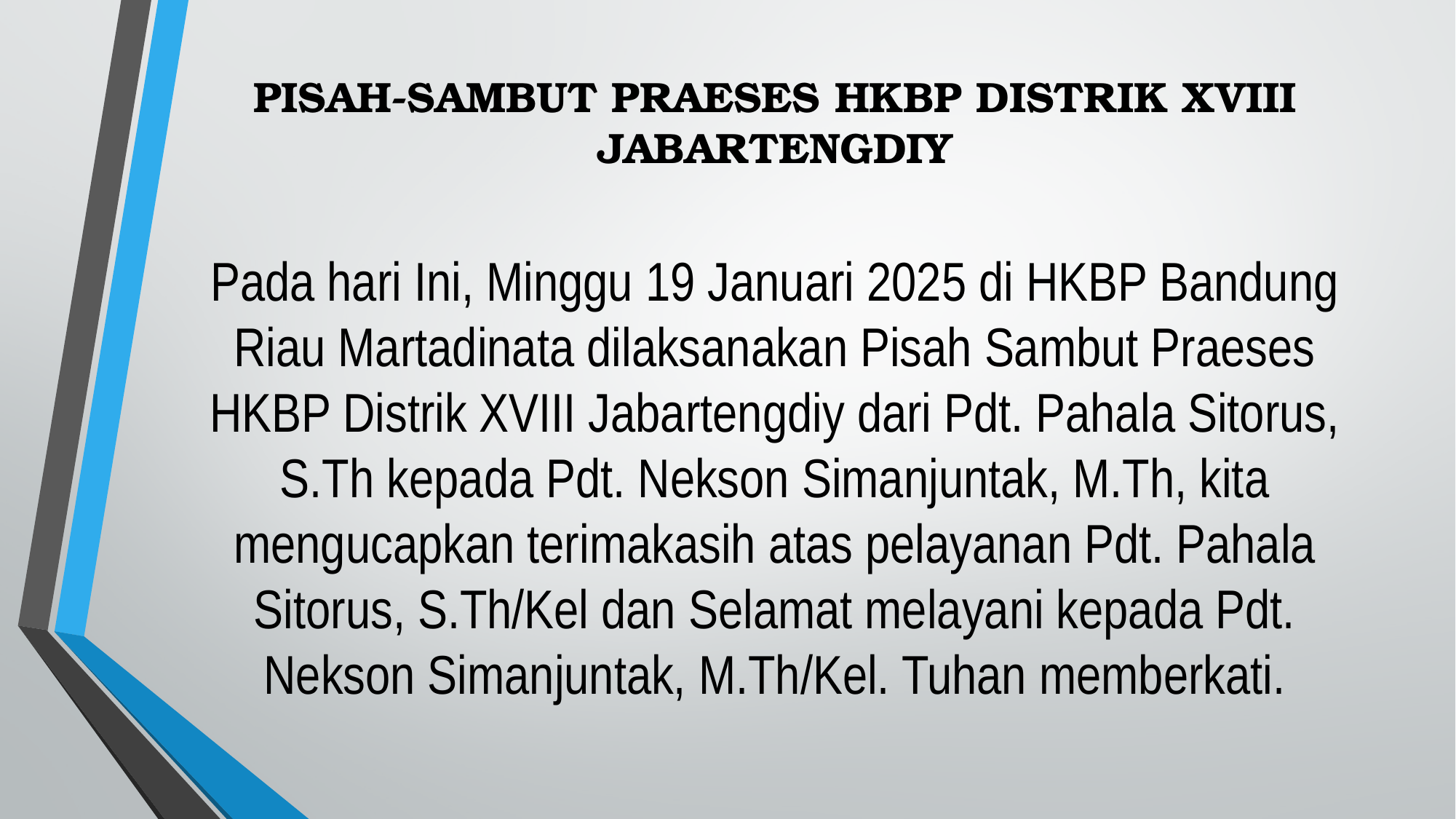

# PISAH-SAMBUT PRAESES HKBP DISTRIK XVIII JABARTENGDIY
Pada hari Ini, Minggu 19 Januari 2025 di HKBP Bandung Riau Martadinata dilaksanakan Pisah Sambut Praeses HKBP Distrik XVIII Jabartengdiy dari Pdt. Pahala Sitorus, S.Th kepada Pdt. Nekson Simanjuntak, M.Th, kita mengucapkan terimakasih atas pelayanan Pdt. Pahala Sitorus, S.Th/Kel dan Selamat melayani kepada Pdt. Nekson Simanjuntak, M.Th/Kel. Tuhan memberkati.